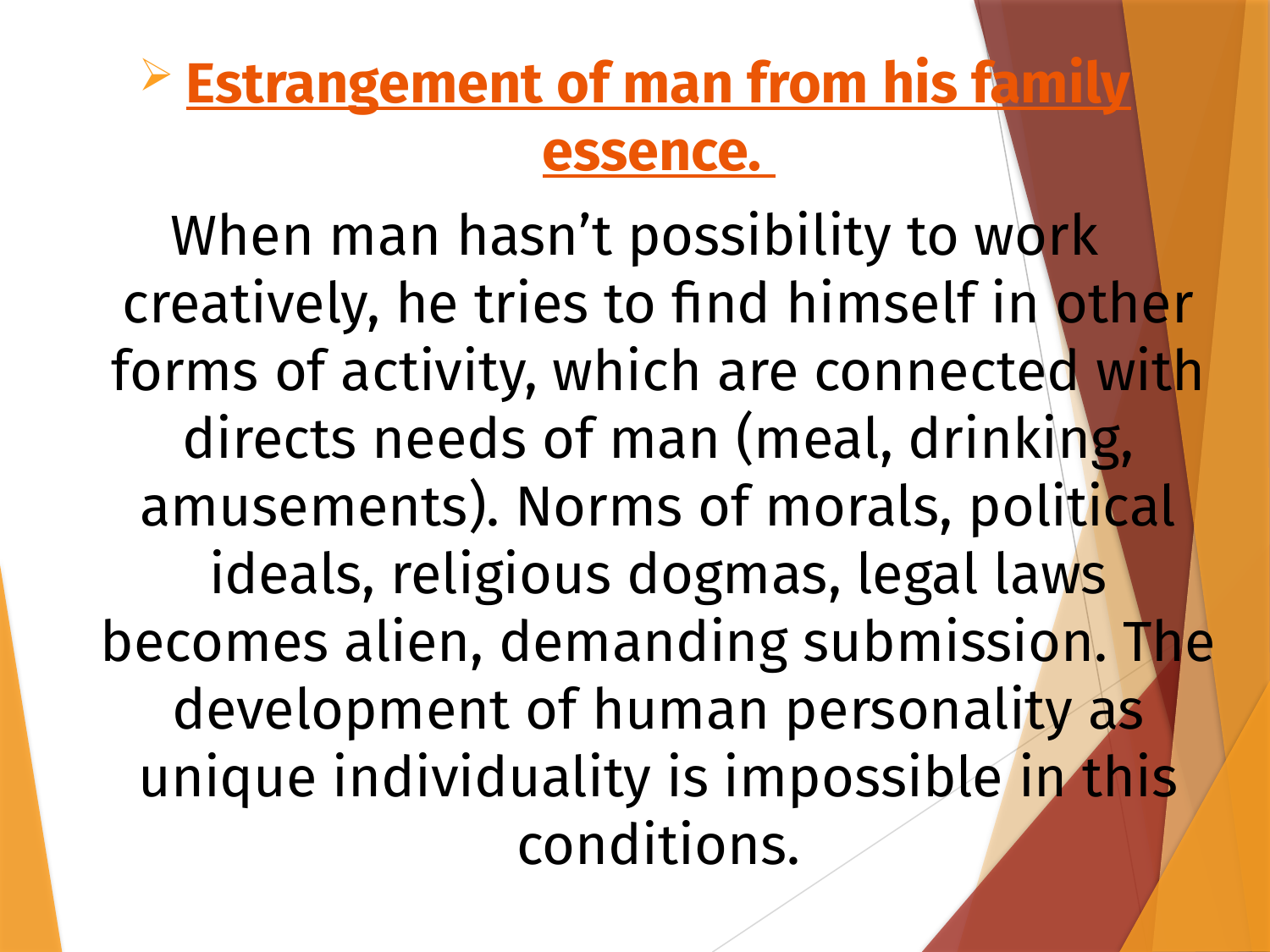

Estrangement of man from his family essence.
When man hasn’t possibility to work creatively, he tries to find himself in other forms of activity, which are connected with directs needs of man (meal, drinking, amusements). Norms of morals, political ideals, religious dogmas, legal laws becomes alien, demanding submission. The development of human personality as unique individuality is impossible in this conditions.